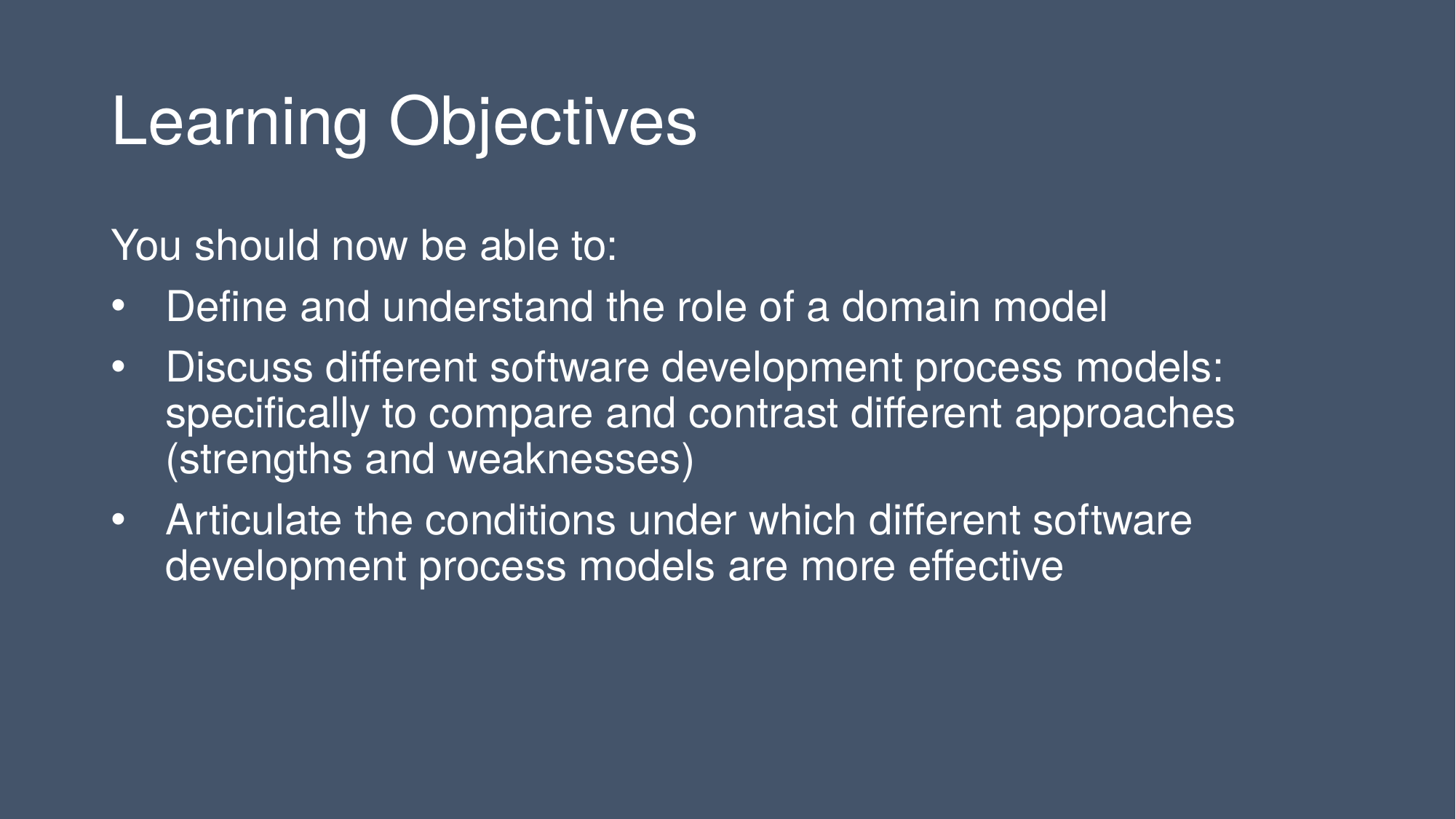

# Learning Objectives
You should now be able to:
Define and understand the role of a domain model
Discuss different software development process models: specifically to compare and contrast different approaches (strengths and weaknesses)
Articulate the conditions under which different software development process models are more effective